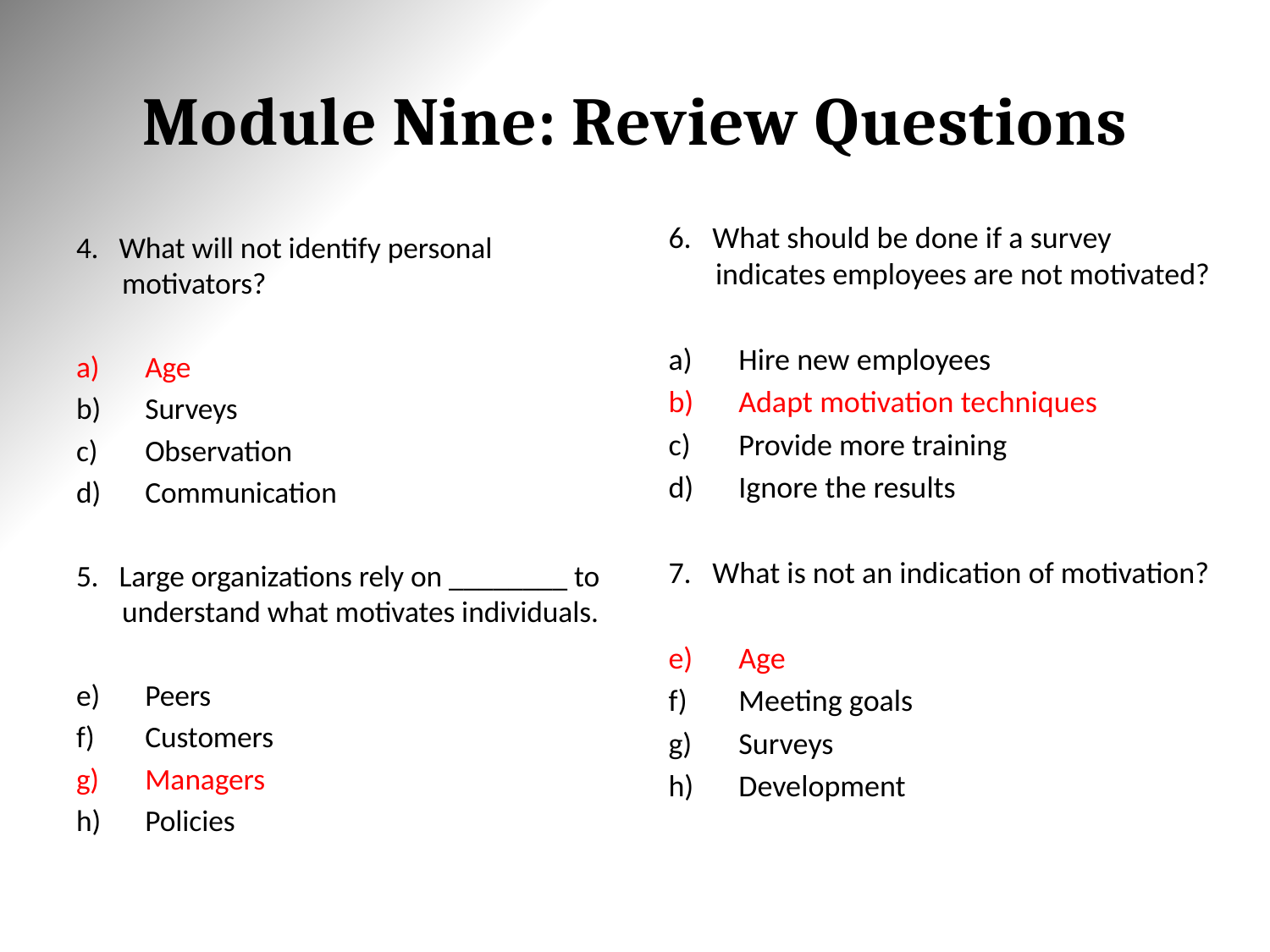

# Module Nine: Review Questions
6.   What should be done if a survey indicates employees are not motivated?

Hire new employees
Adapt motivation techniques
Provide more training
Ignore the results

7.   What is not an indication of motivation?

Age
Meeting goals
Surveys
Development
4.   What will not identify personal motivators?

Age
Surveys
Observation
Communication

5.   Large organizations rely on ________ to understand what motivates individuals.

Peers
Customers
Managers
Policies